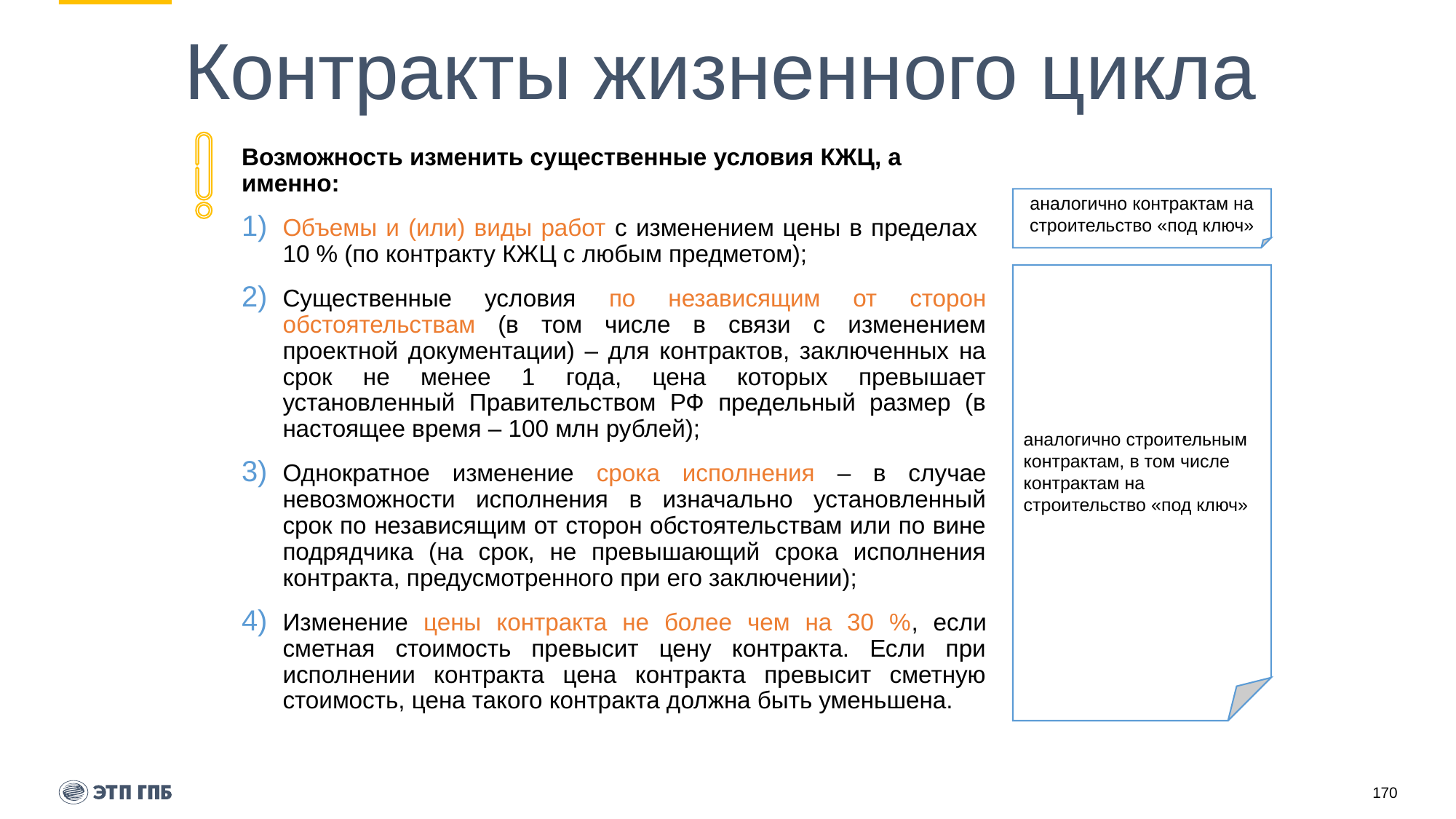

# Контракты жизненного цикла

Возможность изменить существенные условия КЖЦ, а именно:
Объемы и (или) виды работ с изменением цены в пределах
10 % (по контракту КЖЦ с любым предметом);
Существенные условия по независящим от сторон обстоятельствам (в том числе в связи с изменением проектной документации) – для контрактов, заключенных на срок не менее 1 года, цена которых превышает установленный Правительством РФ предельный размер (в настоящее время – 100 млн рублей);
Однократное изменение срока исполнения – в случае невозможности исполнения в изначально установленный срок по независящим от сторон обстоятельствам или по вине подрядчика (на срок, не превышающий срока исполнения контракта, предусмотренного при его заключении);
Изменение цены контракта не более чем на 30 %, если сметная стоимость превысит цену контракта. Если при исполнении контракта цена контракта превысит сметную стоимость, цена такого контракта должна быть уменьшена.

аналогично контрактам на строительство «под ключ»
аналогично строительным контрактам, в том числе контрактам на строительство «под ключ»